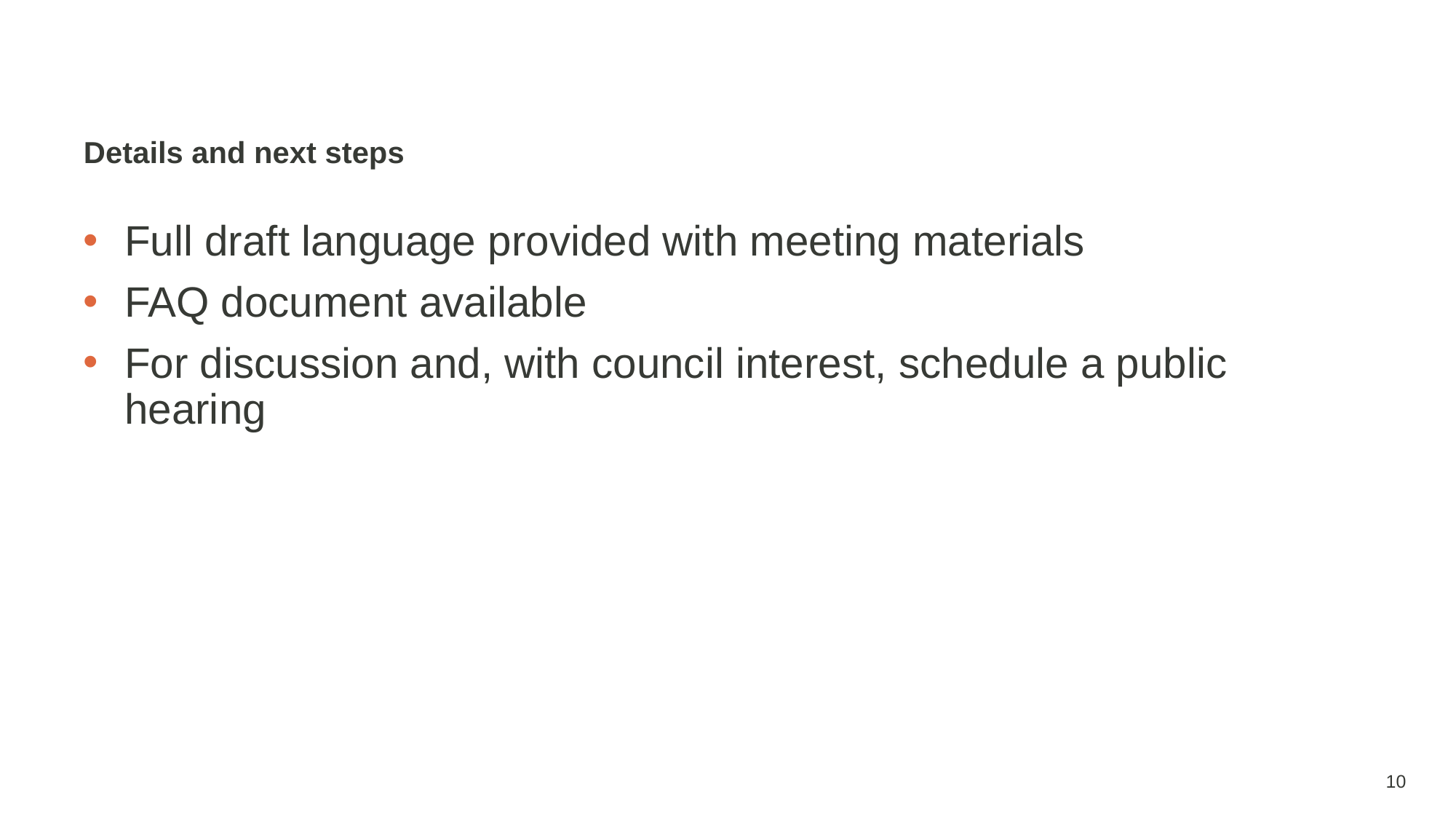

# Details and next steps
Full draft language provided with meeting materials
FAQ document available
For discussion and, with council interest, schedule a public hearing

10